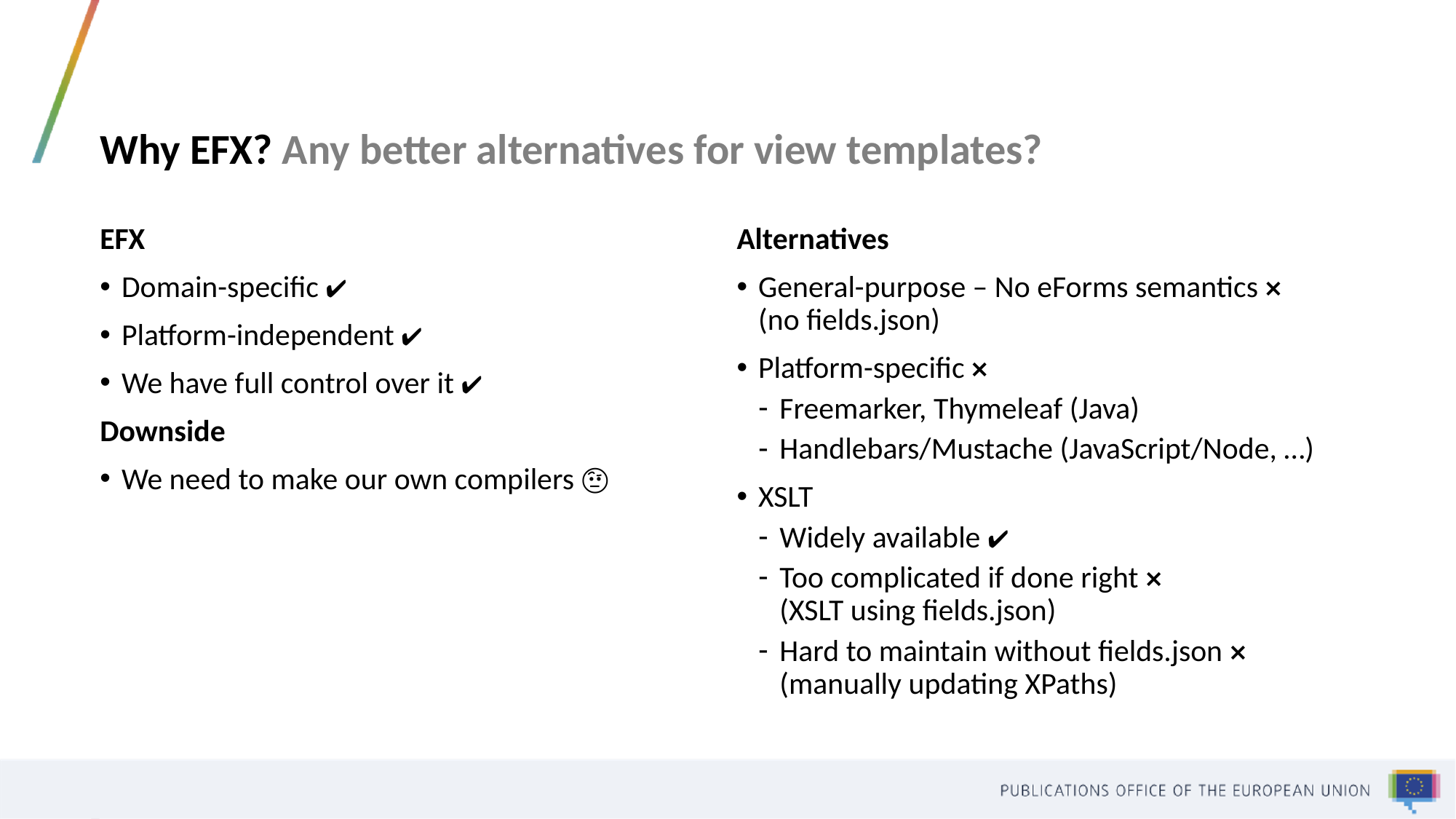

# Why EFX? Any better alternatives for view templates?
EFX
Domain-specific ✔️
Platform-independent ✔️
We have full control over it ✔️
Downside
We need to make our own compilers 🤨

Alternatives
General-purpose – No eForms semantics ❌
(no fields.json)
Platform-specific ❌
Freemarker, Thymeleaf (Java)
Handlebars/Mustache (JavaScript/Node, …)
XSLT
Widely available ✔️
Too complicated if done right ❌
(XSLT using fields.json)
Hard to maintain without fields.json ❌
(manually updating XPaths)